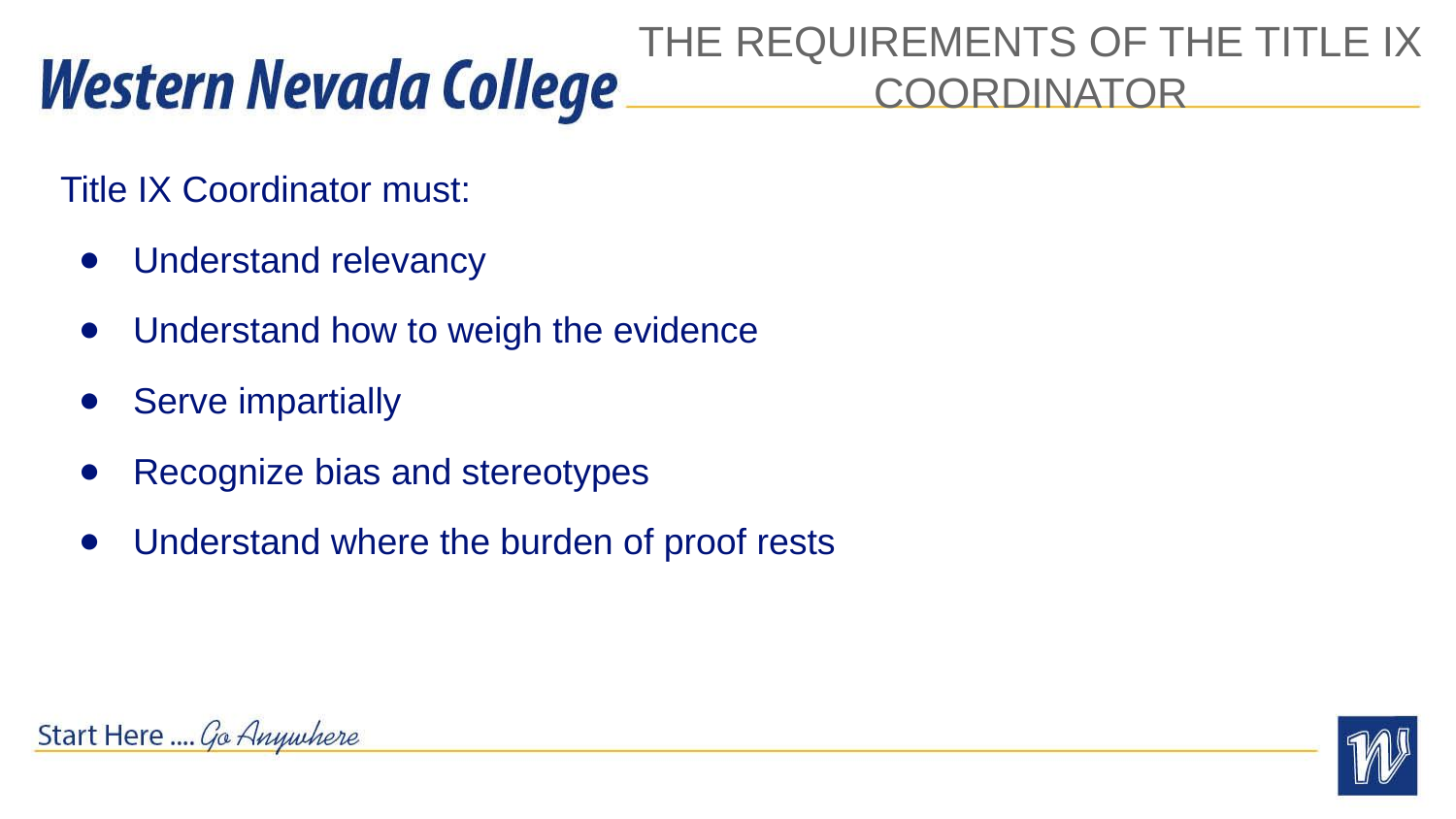

# THE REQUIREMENTS OF THE TITLE IX COORDINATOR
Title IX Coordinator must:
Understand relevancy
Understand how to weigh the evidence
Serve impartially
Recognize bias and stereotypes
Understand where the burden of proof rests